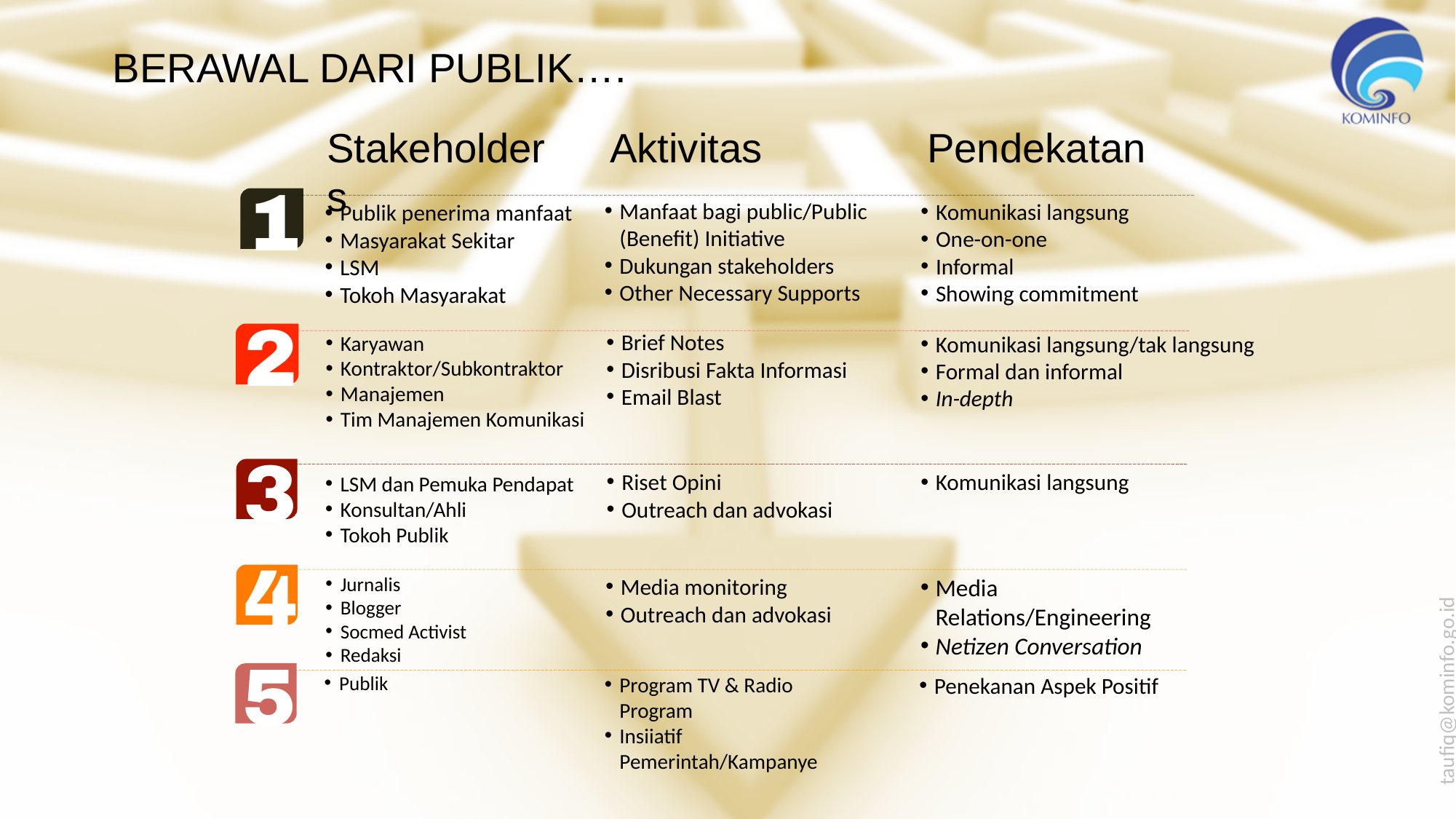

# BERAWAL DARI PUBLIK….
Stakeholders
Aktivitas
Pendekatan
1

Manfaat bagi public/Public (Benefit) Initiative
Dukungan stakeholders
Other Necessary Supports
Komunikasi langsung
One-on-one
Informal
Showing commitment
Publik penerima manfaat
Masyarakat Sekitar
LSM
Tokoh Masyarakat
2

Brief Notes
Disribusi Fakta Informasi
Email Blast
Karyawan
Kontraktor/Subkontraktor
Manajemen
Tim Manajemen Komunikasi
Komunikasi langsung/tak langsung
Formal dan informal
In-depth

3

Riset Opini
Outreach dan advokasi
Komunikasi langsung
LSM dan Pemuka Pendapat
Konsultan/Ahli
Tokoh Publik
4

Jurnalis
Blogger
Socmed Activist
Redaksi
Media Relations/Engineering
Netizen Conversation
Media monitoring
Outreach dan advokasi
5

Publik
Penekanan Aspek Positif
Program TV & Radio Program
Insiiatif Pemerintah/Kampanye